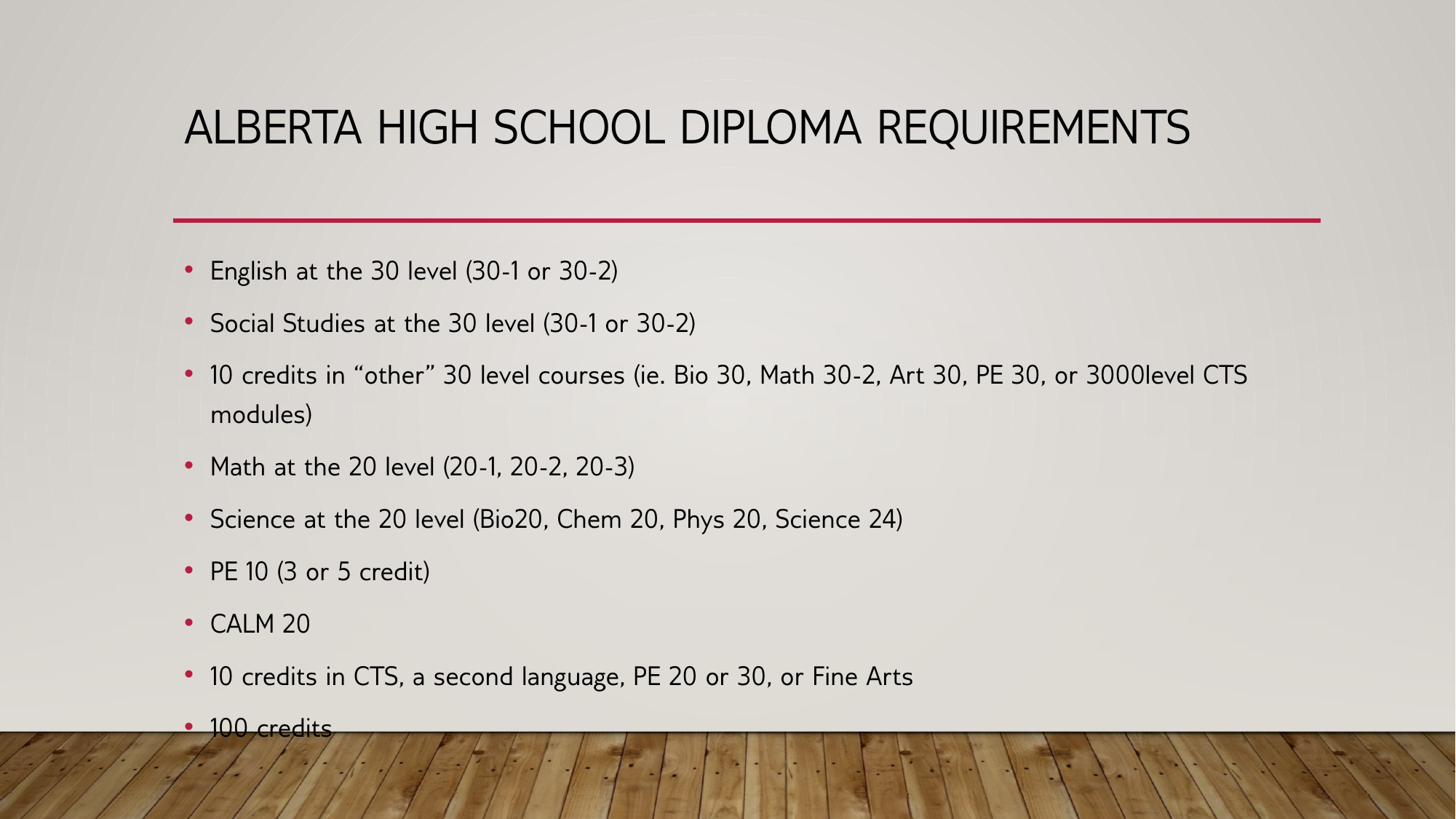

# Alberta High School Diploma REquirements
English at the 30 level (30-1 or 30-2)
Social Studies at the 30 level (30-1 or 30-2)
10 credits in “other” 30 level courses (ie. Bio 30, Math 30-2, Art 30, PE 30, or 3000level CTS modules)
Math at the 20 level (20-1, 20-2, 20-3)
Science at the 20 level (Bio20, Chem 20, Phys 20, Science 24)
PE 10 (3 or 5 credit)
CALM 20
10 credits in CTS, a second language, PE 20 or 30, or Fine Arts
100 credits